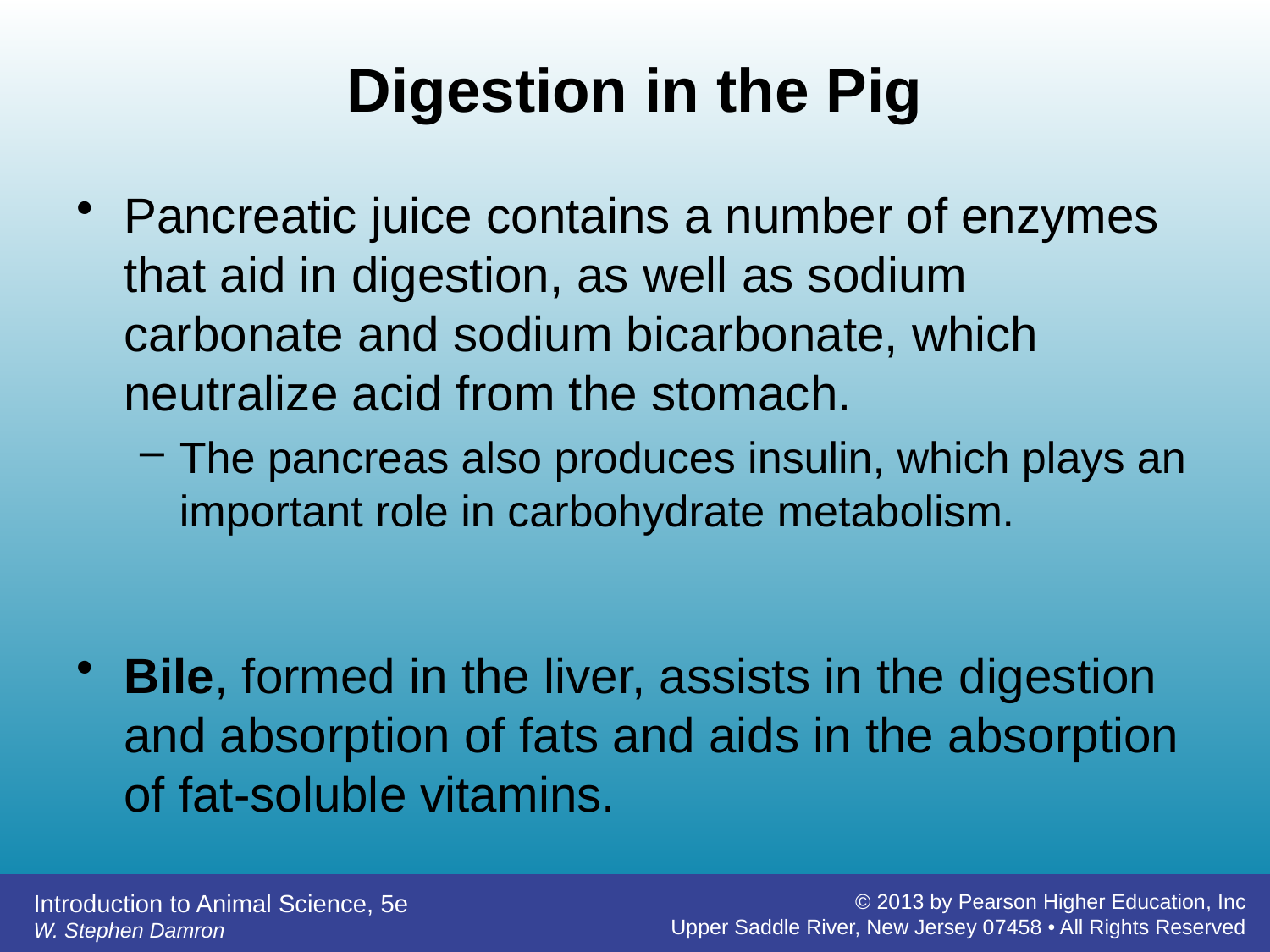

# Digestion in the Pig
Pancreatic juice contains a number of enzymes that aid in digestion, as well as sodium carbonate and sodium bicarbonate, which neutralize acid from the stomach.
The pancreas also produces insulin, which plays an important role in carbohydrate metabolism.

Bile, formed in the liver, assists in the digestion and absorption of fats and aids in the absorption of fat-soluble vitamins.